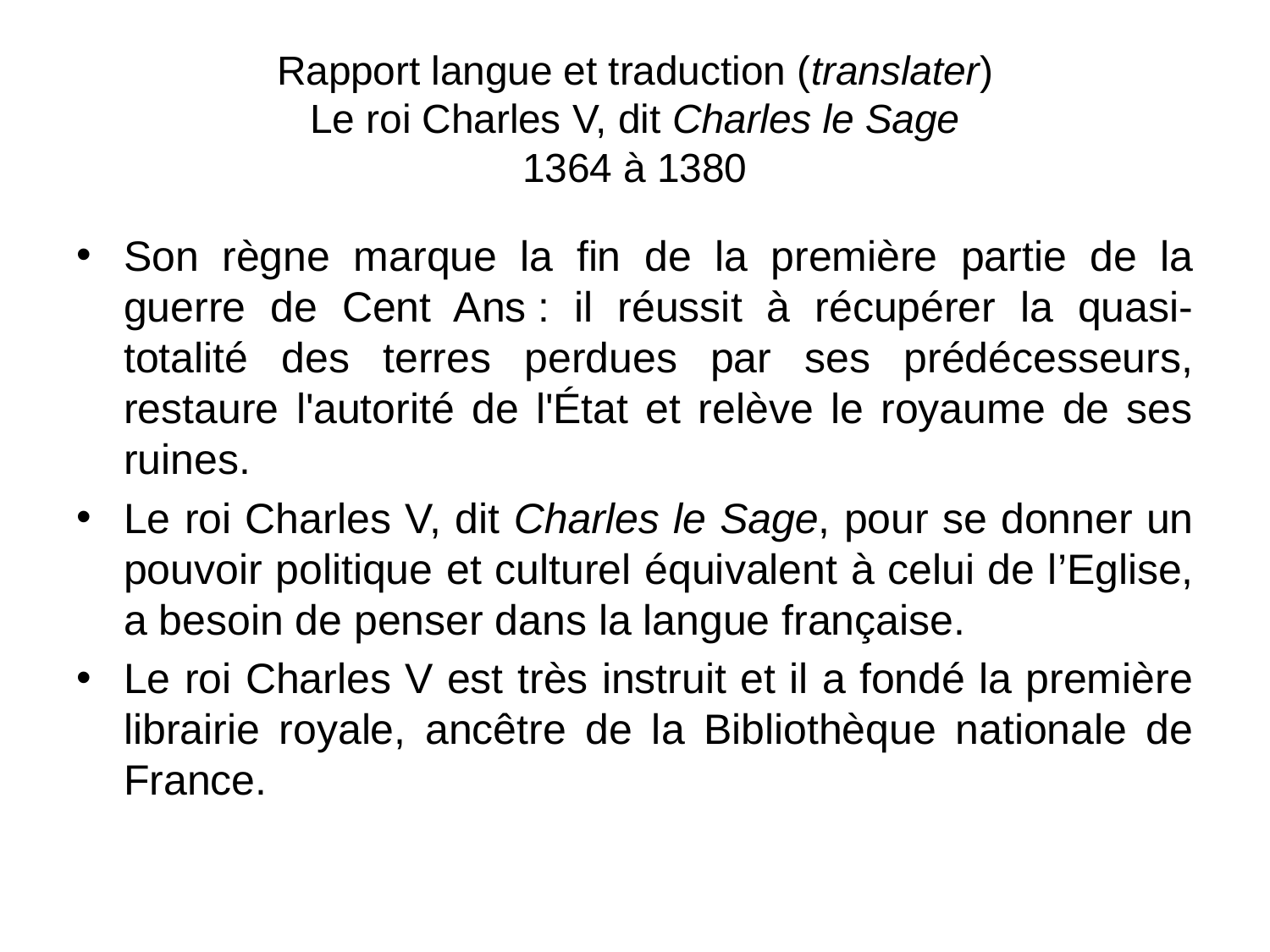

# Rapport langue et traduction (translater) Le roi Charles V, dit Charles le Sage 1364 à 1380
Son règne marque la fin de la première partie de la guerre de Cent Ans : il réussit à récupérer la quasi-totalité des terres perdues par ses prédécesseurs, restaure l'autorité de l'État et relève le royaume de ses ruines.
Le roi Charles V, dit Charles le Sage, pour se donner un pouvoir politique et culturel équivalent à celui de l’Eglise, a besoin de penser dans la langue française.
Le roi Charles V est très instruit et il a fondé la première librairie royale, ancêtre de la Bibliothèque nationale de France.